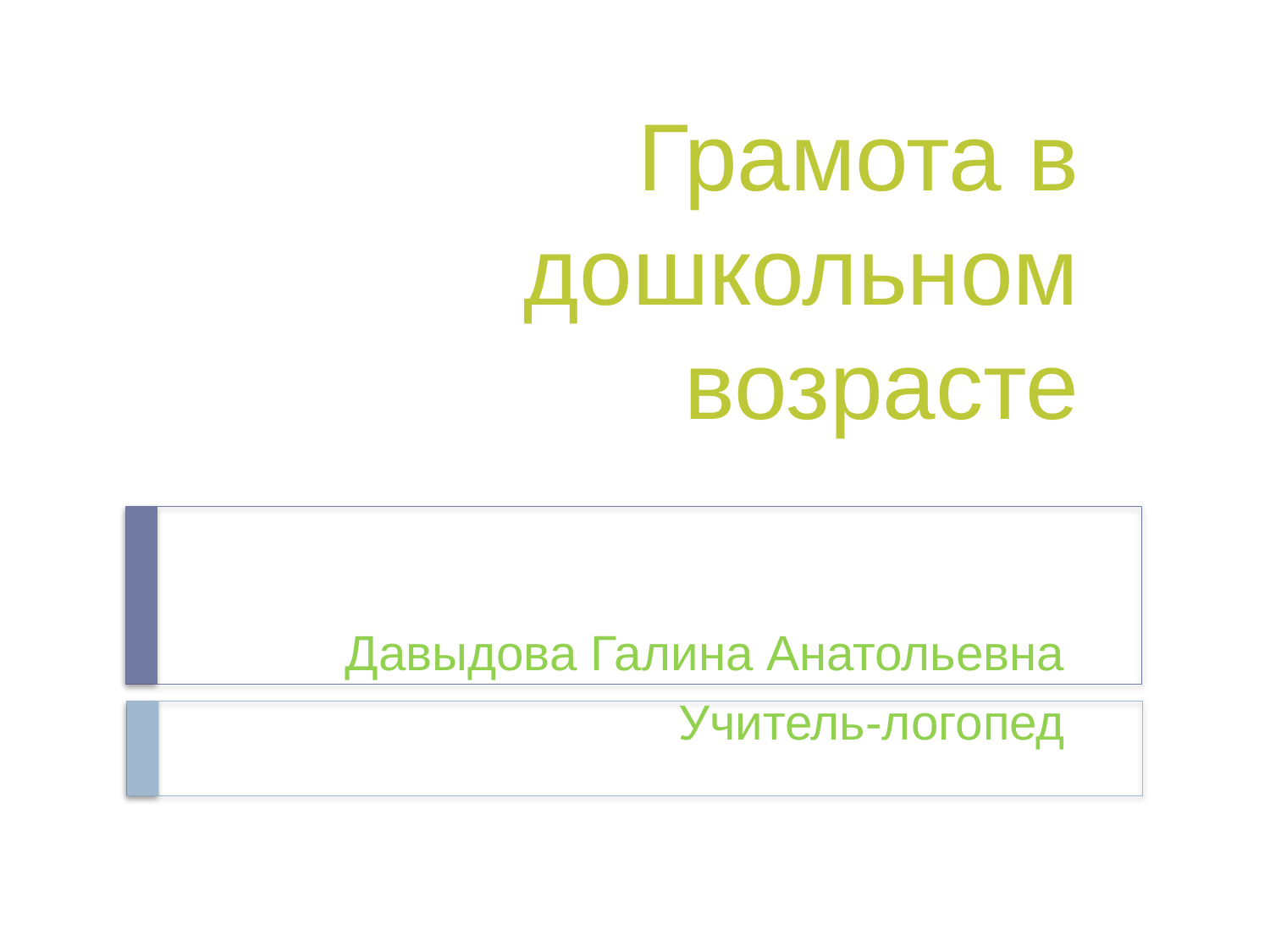

# Грамота в дошкольном возрасте
Давыдова Галина Анатольевна
Учитель-логопед